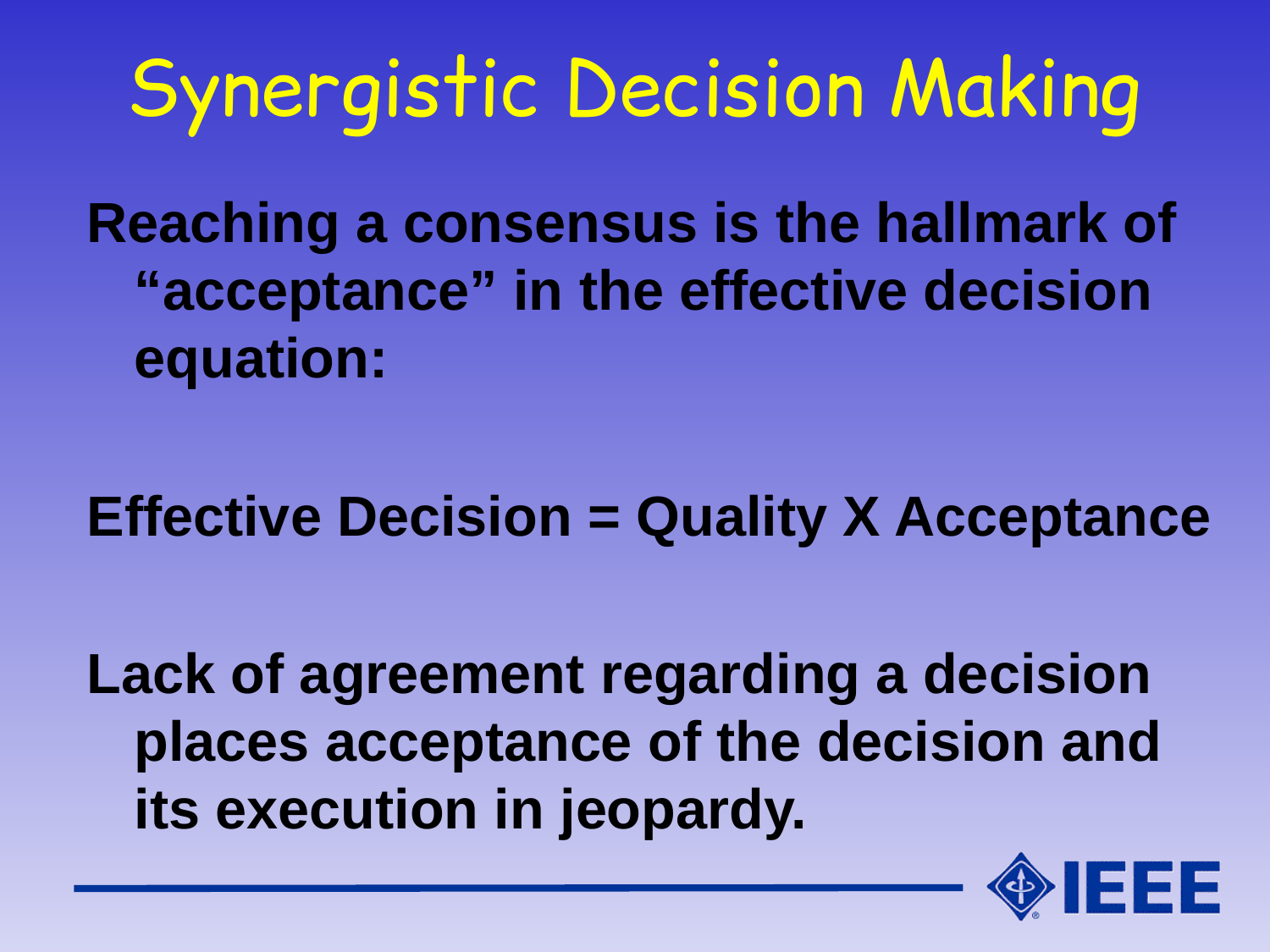

# Synergistic Decision Making
Reaching a consensus is the hallmark of “acceptance” in the effective decision equation:

Effective Decision = Quality X Acceptance

Lack of agreement regarding a decision places acceptance of the decision and its execution in jeopardy.